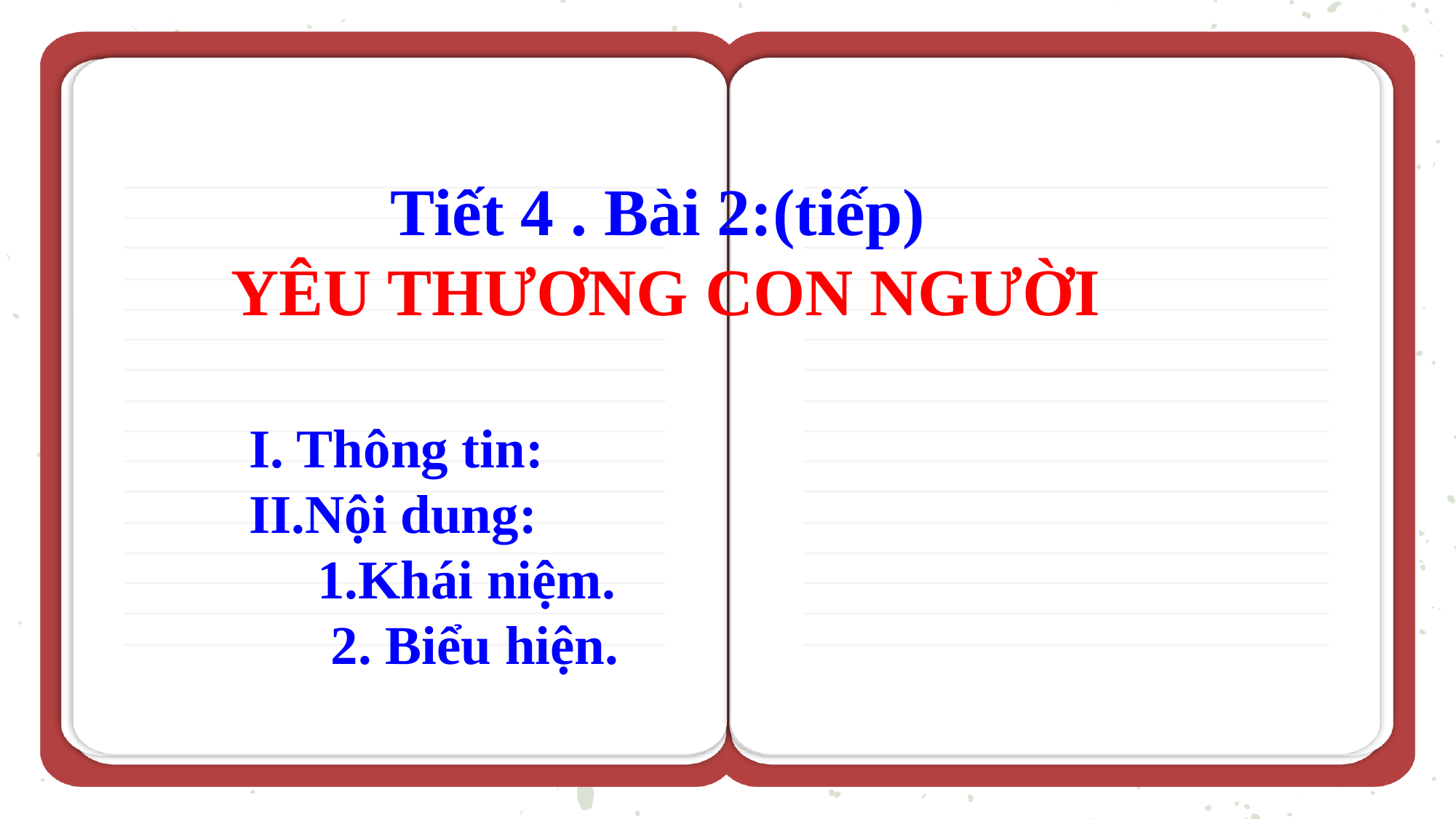

Tiết 4 . Bài 2:(tiếp)
YÊU THƯƠNG CON NGƯỜI
Thông tin:
Nội dung:
     1.Khái niệm.
      2. Biểu hiện.